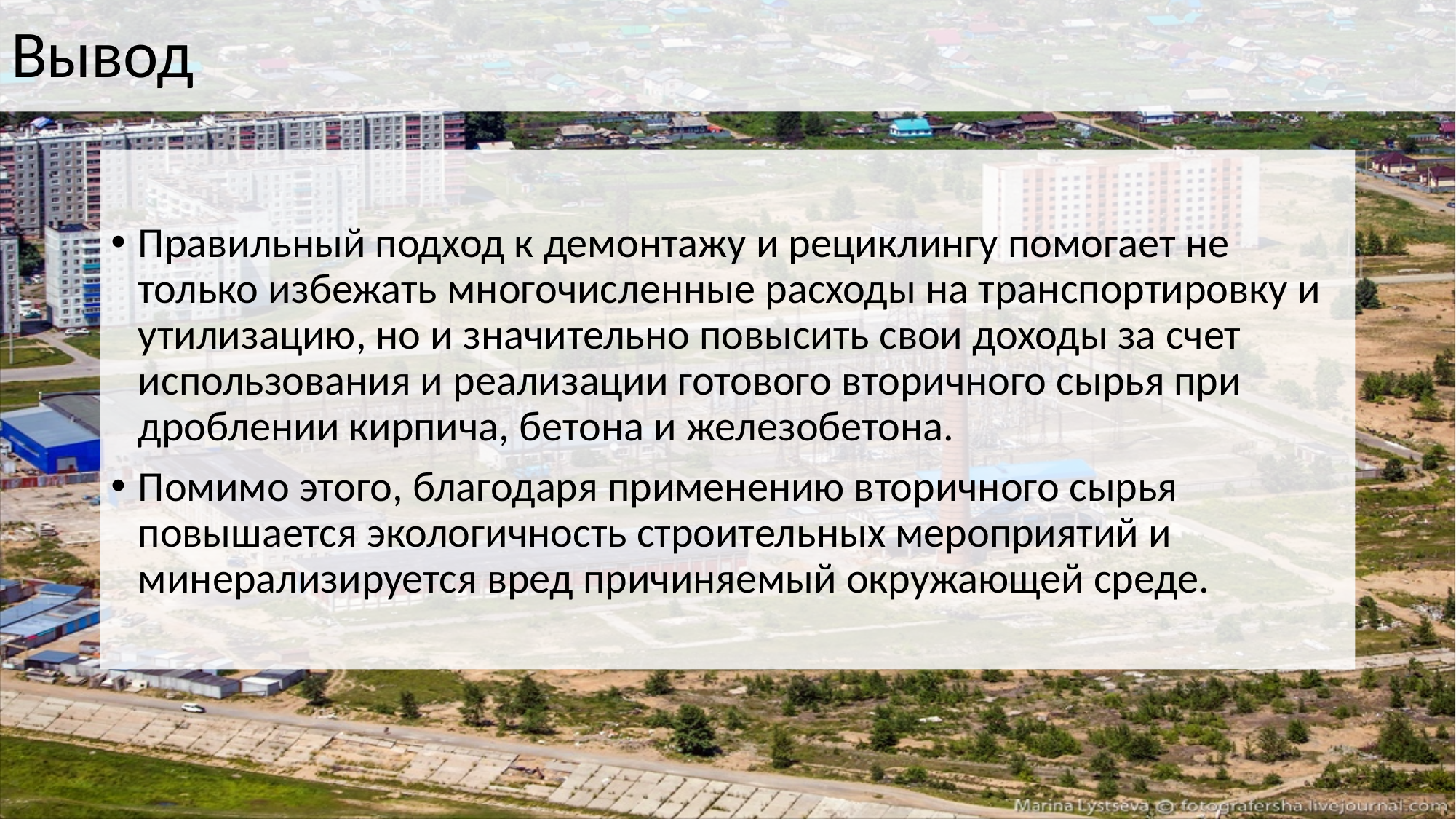

# Вывод

Правильный подход к демонтажу и рециклингу помогает не только избежать многочисленные расходы на транспортировку и утилизацию, но и значительно повысить свои доходы за счет использования и реализации готового вторичного сырья при дроблении кирпича, бетона и железобетона.
Помимо этого, благодаря применению вторичного сырья повышается экологичность строительных мероприятий и минерализируется вред причиняемый окружающей среде.